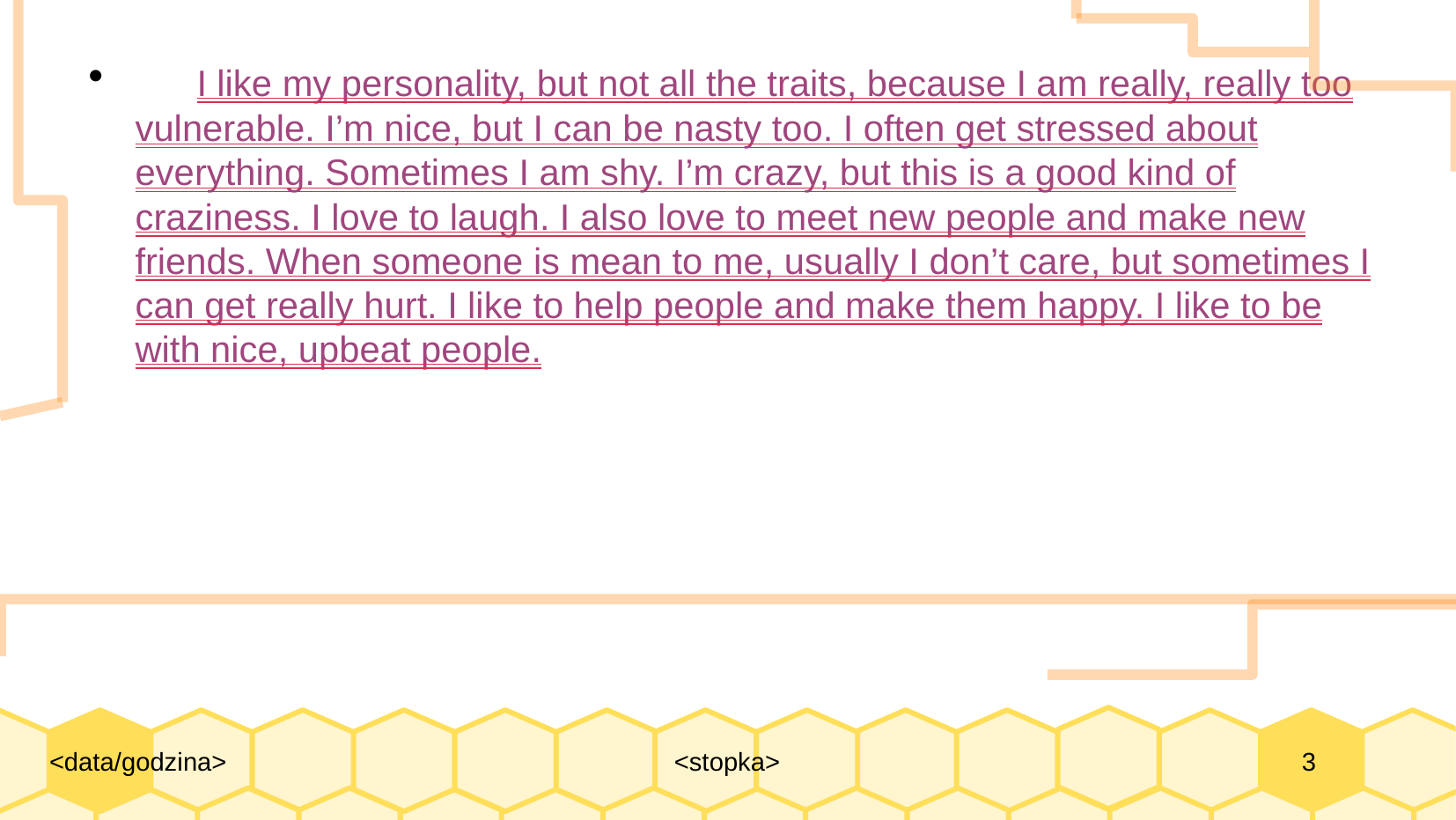

I like my personality, but not all the traits, because I am really, really too vulnerable. I’m nice, but I can be nasty too. I often get stressed about everything. Sometimes I am shy. I’m crazy, but this is a good kind of craziness. I love to laugh. I also love to meet new people and make new friends. When someone is mean to me, usually I don’t care, but sometimes I can get really hurt. I like to help people and make them happy. I like to be with nice, upbeat people.